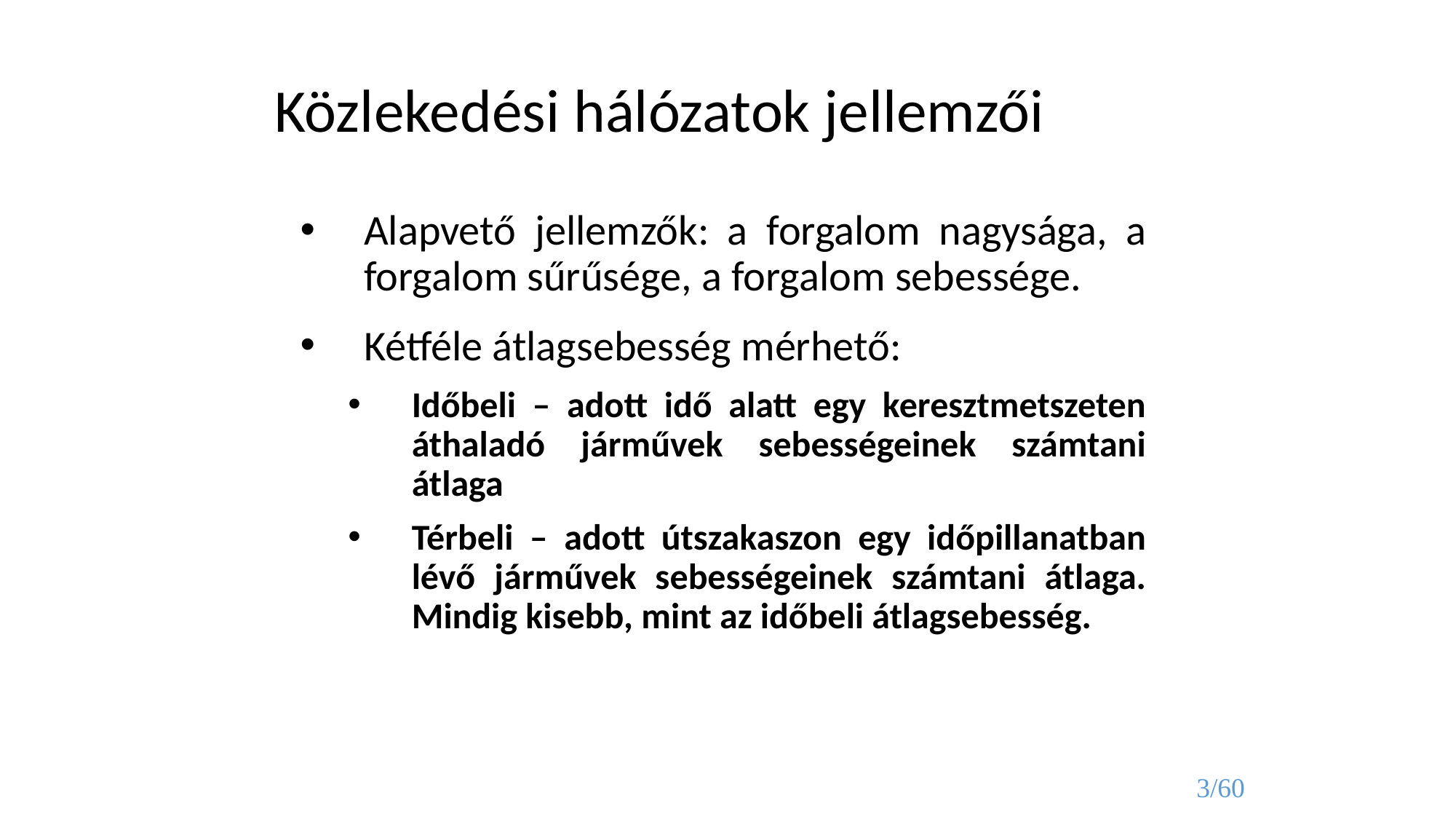

Közlekedési hálózatok jellemzői
Alapvető jellemzők: a forgalom nagysága, a forgalom sűrűsége, a forgalom sebessége.
Kétféle átlagsebesség mérhető:
Időbeli – adott idő alatt egy keresztmetszeten áthaladó járművek sebességeinek számtani átlaga
Térbeli – adott útszakaszon egy időpillanatban lévő járművek sebességeinek számtani átlaga. Mindig kisebb, mint az időbeli átlagsebesség.
3/60